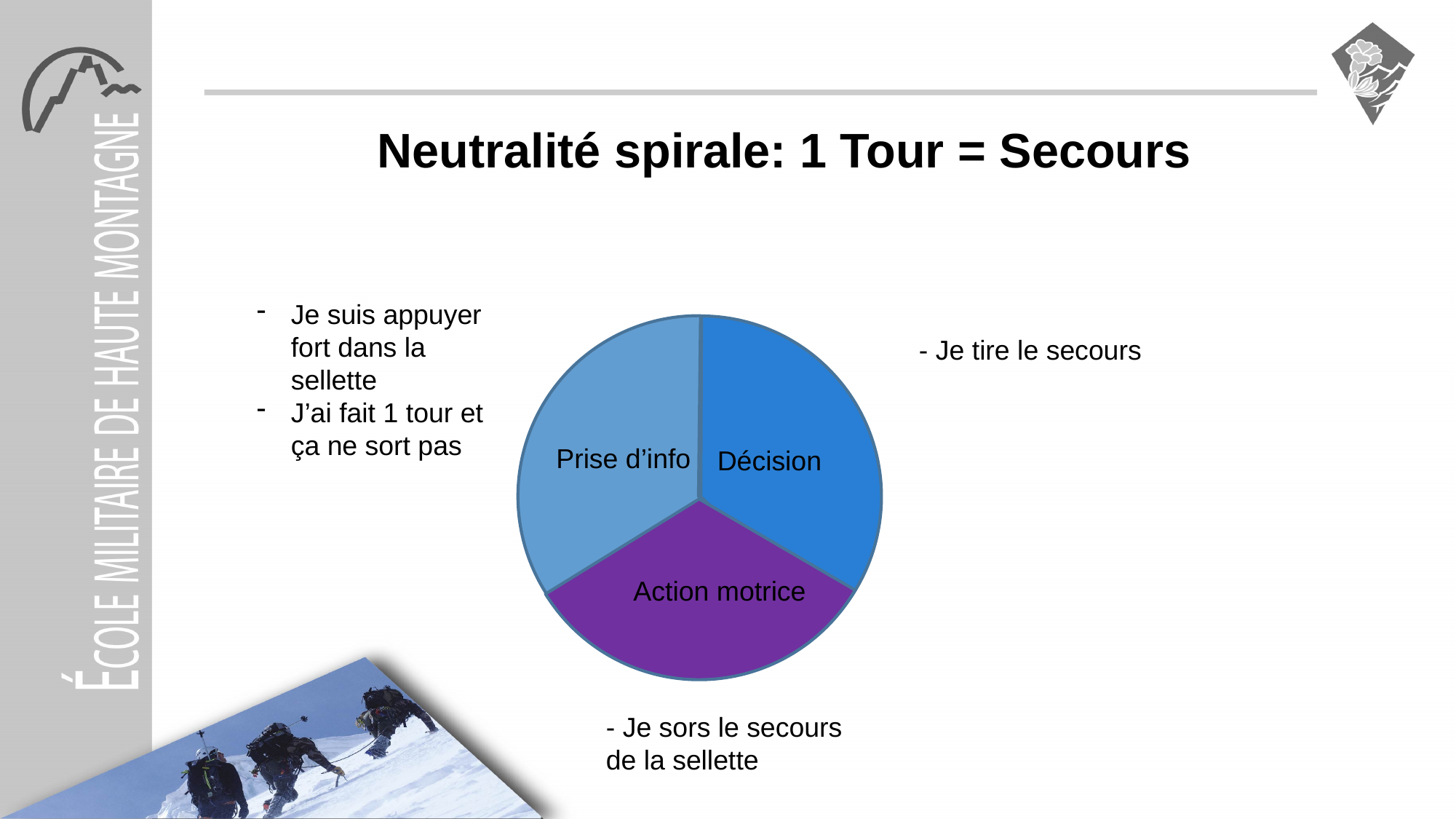

# Neutralité spirale: 1 Tour = Secours
Je suis appuyer fort dans la sellette
J’ai fait 1 tour et ça ne sort pas

- Je tire le secours
Prise d’info
Décision

Action motrice
- Je sors le secours de la sellette